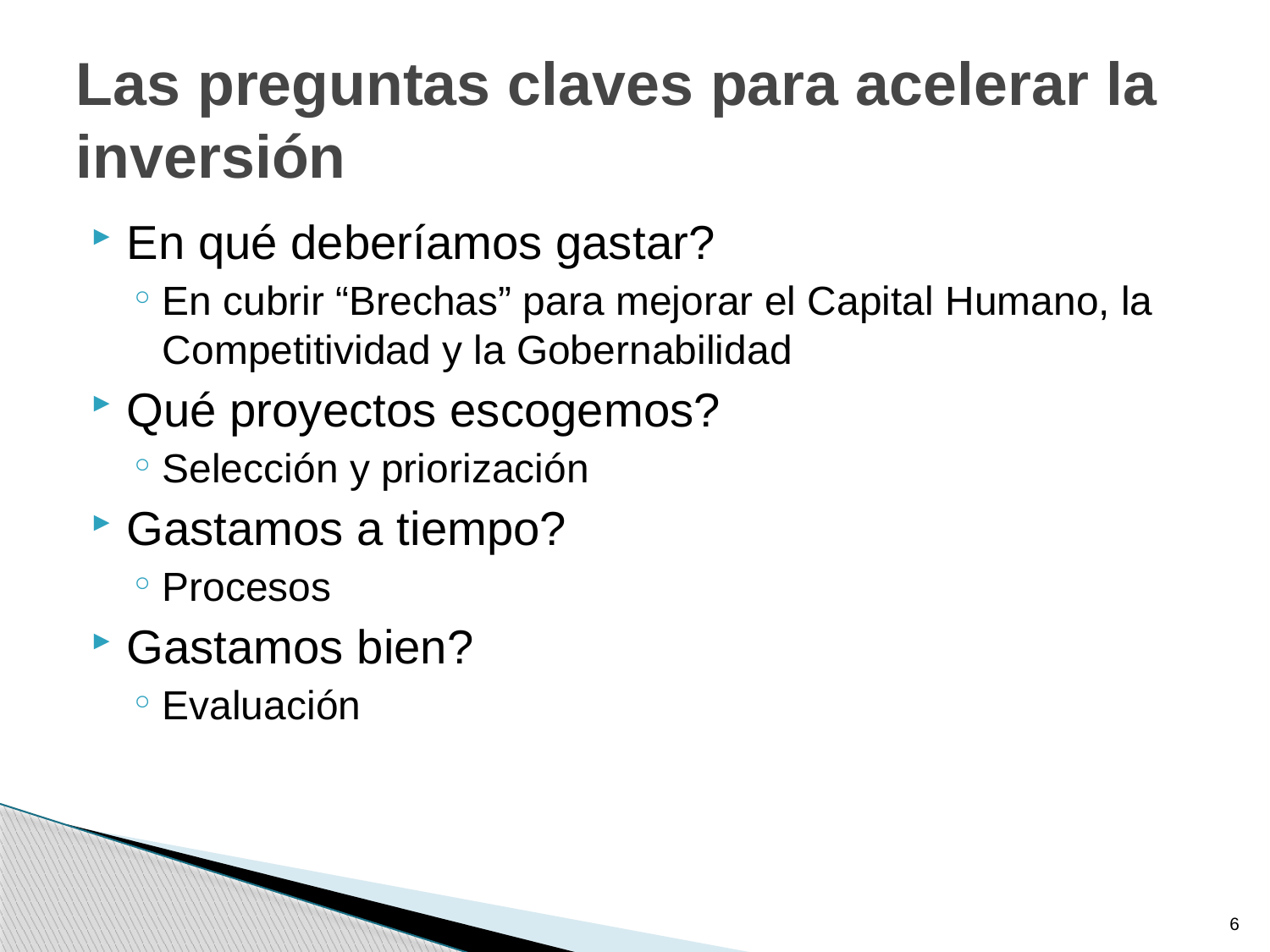

# Las preguntas claves para acelerar la inversión
En qué deberíamos gastar?
En cubrir “Brechas” para mejorar el Capital Humano, la Competitividad y la Gobernabilidad
Qué proyectos escogemos?
Selección y priorización
Gastamos a tiempo?
Procesos
Gastamos bien?
Evaluación
6